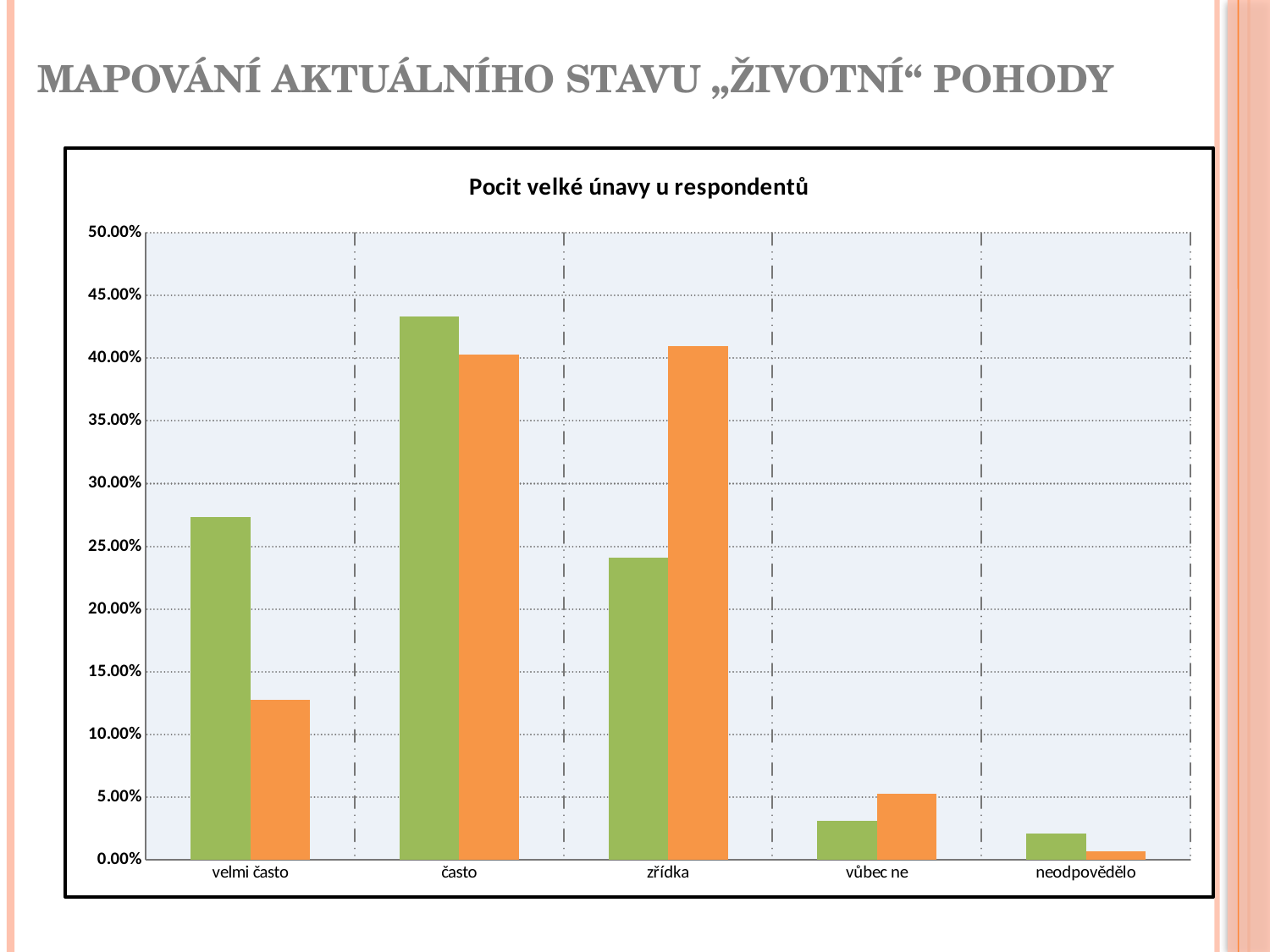

# Mapování aktuálního stavu „životní“ pohody

### Chart: Pocit velké únavy u respondentů

| Category | Skupina pečujících | Kontrolní skupina |
|---|---|---|
| velmi často | 0.27360308285163776 | 0.12786885245901639 |
| často | 0.4335260115606944 | 0.4032786885245903 |
| zřídka | 0.2408477842003854 | 0.409836065573771 |
| vůbec ne | 0.030828516377649346 | 0.05245901639344262 |
| neodpovědělo | 0.02119460500963391 | 0.006557377049180338 |